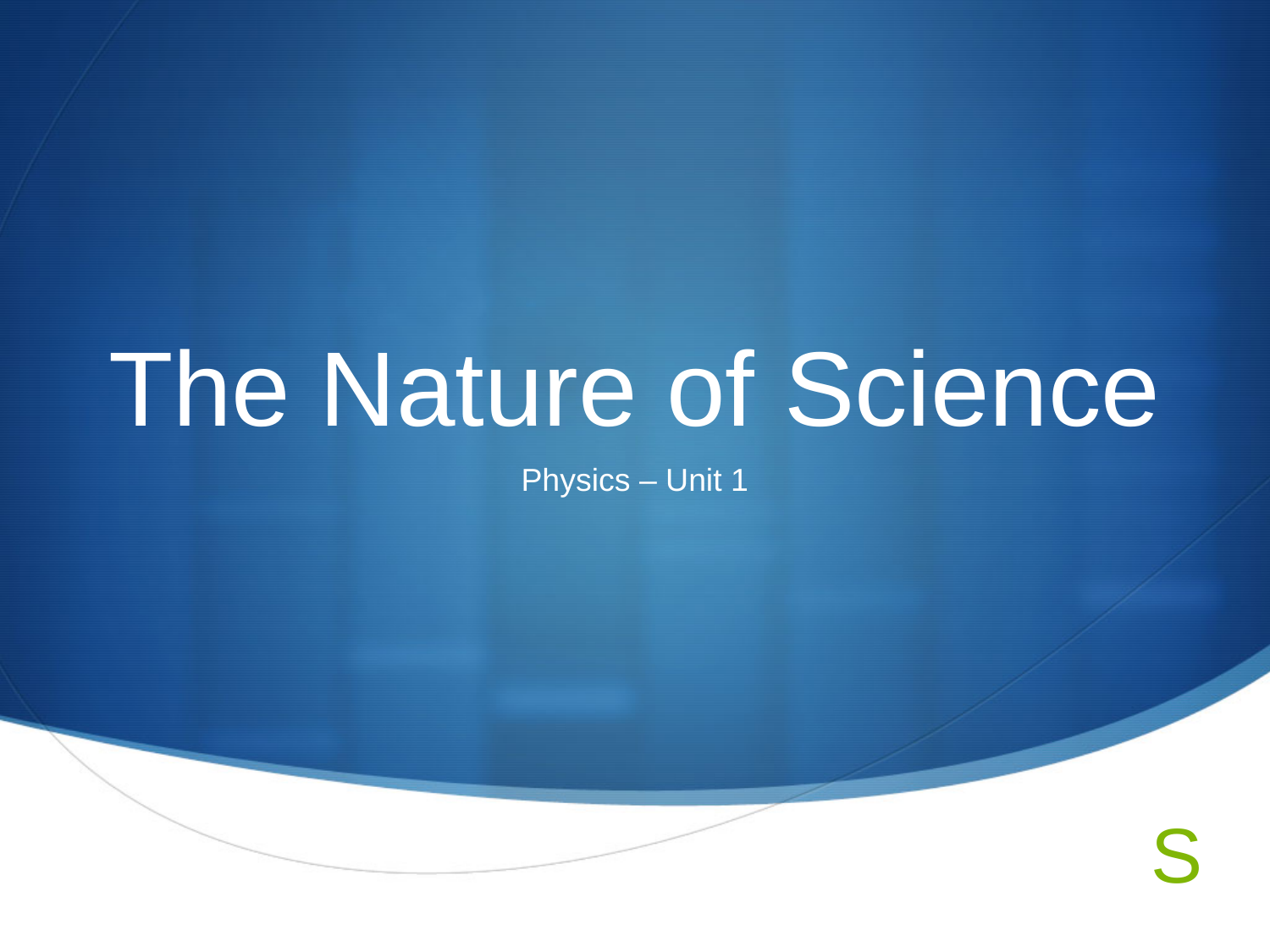

# The Nature of Science
Physics – Unit 1